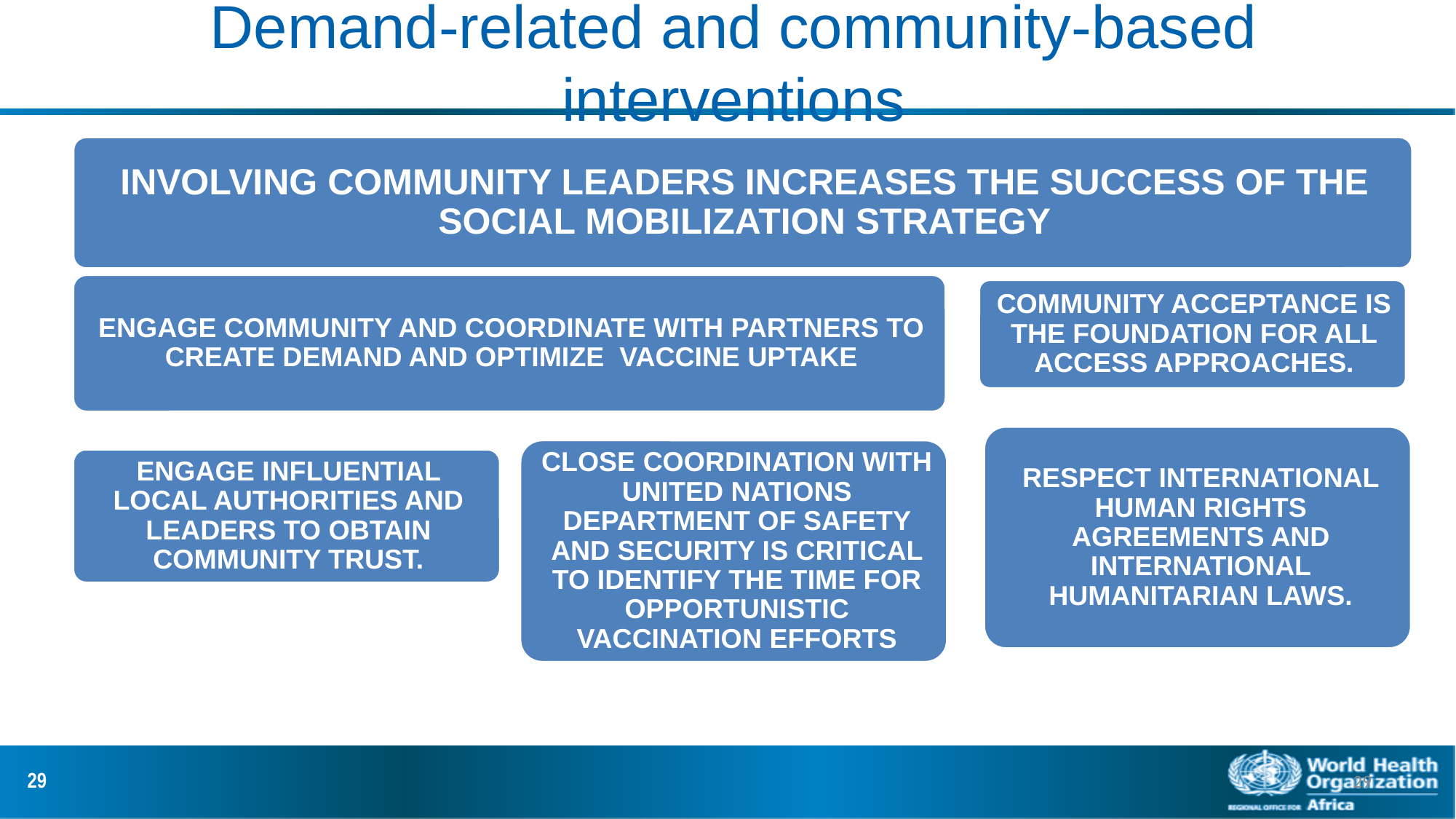

# Demand-related and community-based interventions
INVOLVING COMMUNITY LEADERS INCREASES THE SUCCESS OF THE SOCIAL MOBILIZATION STRATEGY
ENGAGE COMMUNITY AND COORDINATE WITH PARTNERS TO CREATE DEMAND AND OPTIMIZE  VACCINE UPTAKE
ENGAGE INFLUENTIAL LOCAL AUTHORITIES AND LEADERS TO OBTAIN COMMUNITY TRUST.
CLOSE COORDINATION WITH UNITED NATIONS DEPARTMENT OF SAFETY AND SECURITY IS CRITICAL TO IDENTIFY THE TIME FOR OPPORTUNISTIC VACCINATION EFFORTS
COMMUNITY ACCEPTANCE IS THE FOUNDATION FOR ALL ACCESS APPROACHES.
RESPECT INTERNATIONAL HUMAN RIGHTS AGREEMENTS AND INTERNATIONAL HUMANITARIAN LAWS.
29